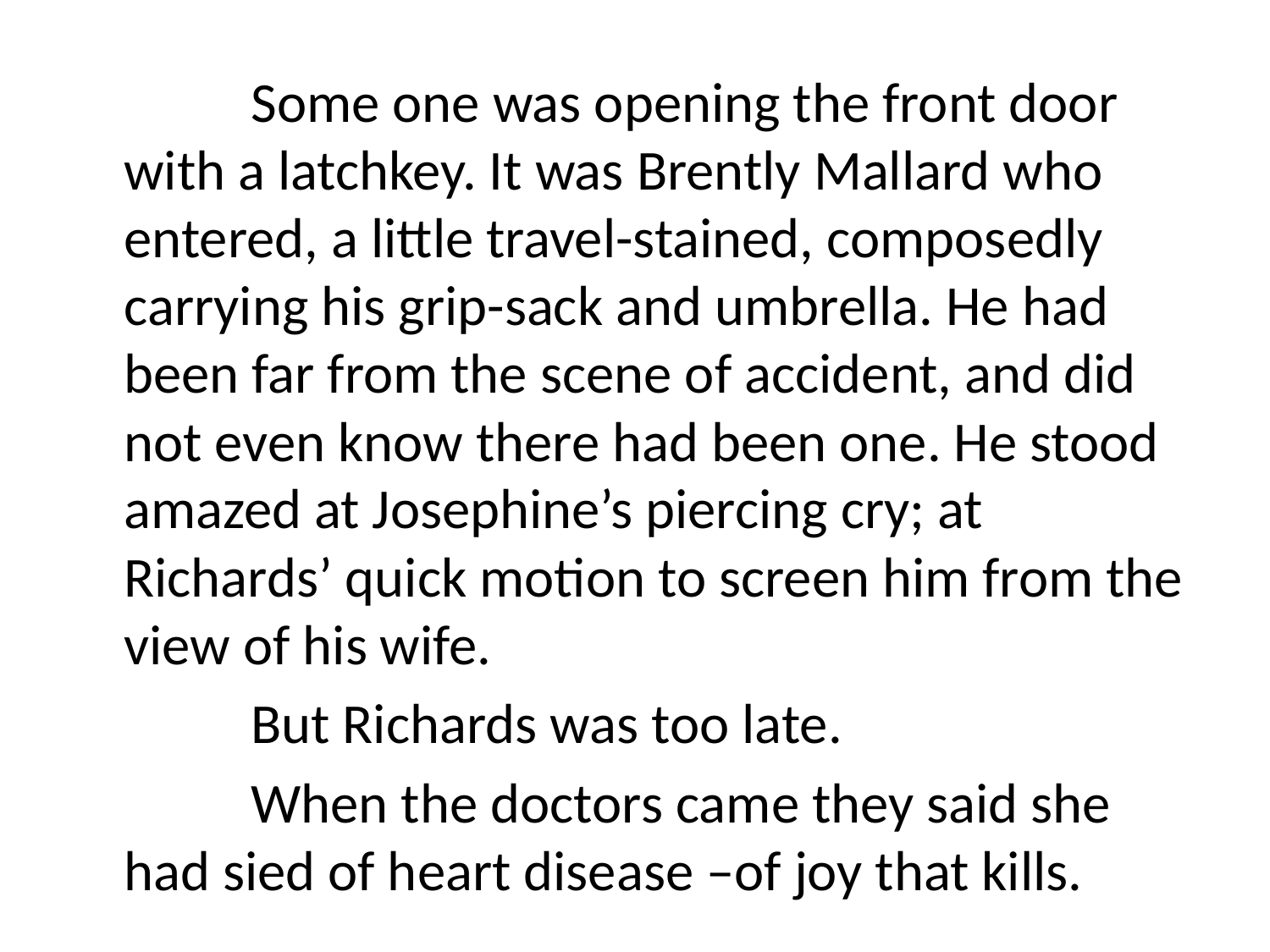

Some one was opening the front door with a latchkey. It was Brently Mallard who entered, a little travel-stained, composedly carrying his grip-sack and umbrella. He had been far from the scene of accident, and did not even know there had been one. He stood amazed at Josephine’s piercing cry; at Richards’ quick motion to screen him from the view of his wife.
		But Richards was too late.
		When the doctors came they said she had sied of heart disease –of joy that kills.